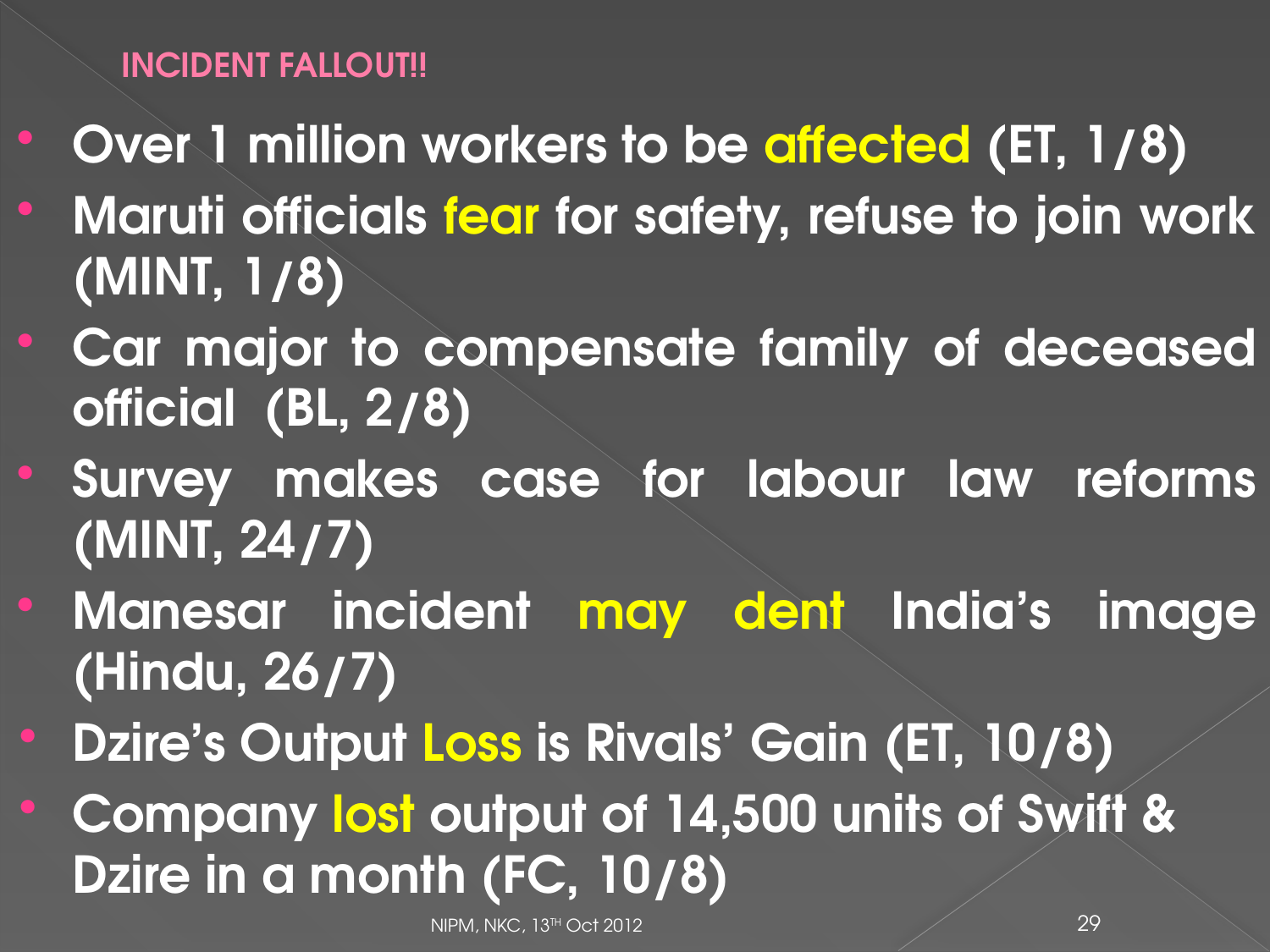

# INCIDENT FALLOUT!!
Over 1 million workers to be affected (ET, 1/8)
Maruti officials fear for safety, refuse to join work (MINT, 1/8)
Car major to compensate family of deceased official  (BL, 2/8)
Survey makes case for labour law reforms (MINT, 24/7)
Manesar incident may dent India’s image (Hindu, 26/7)
Dzire’s Output Loss is Rivals’ Gain (ET, 10/8)
Company lost output of 14,500 units of Swift & Dzire in a month (FC, 10/8)

NIPM, NKC, 13TH Oct 2012
29